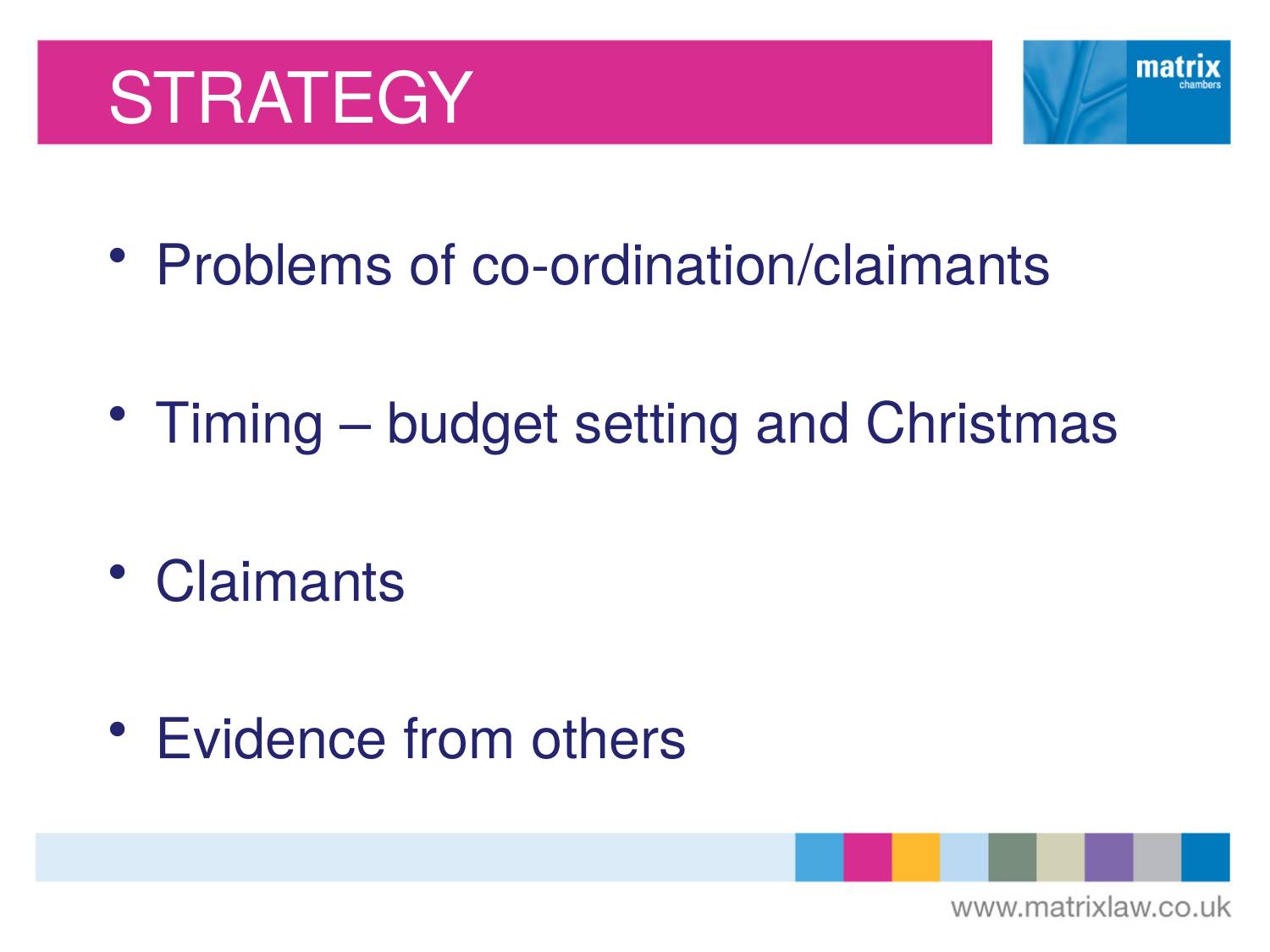

# STRATEGY
Problems of co-ordination/claimants

Timing – budget setting and Christmas

Claimants

Evidence from others